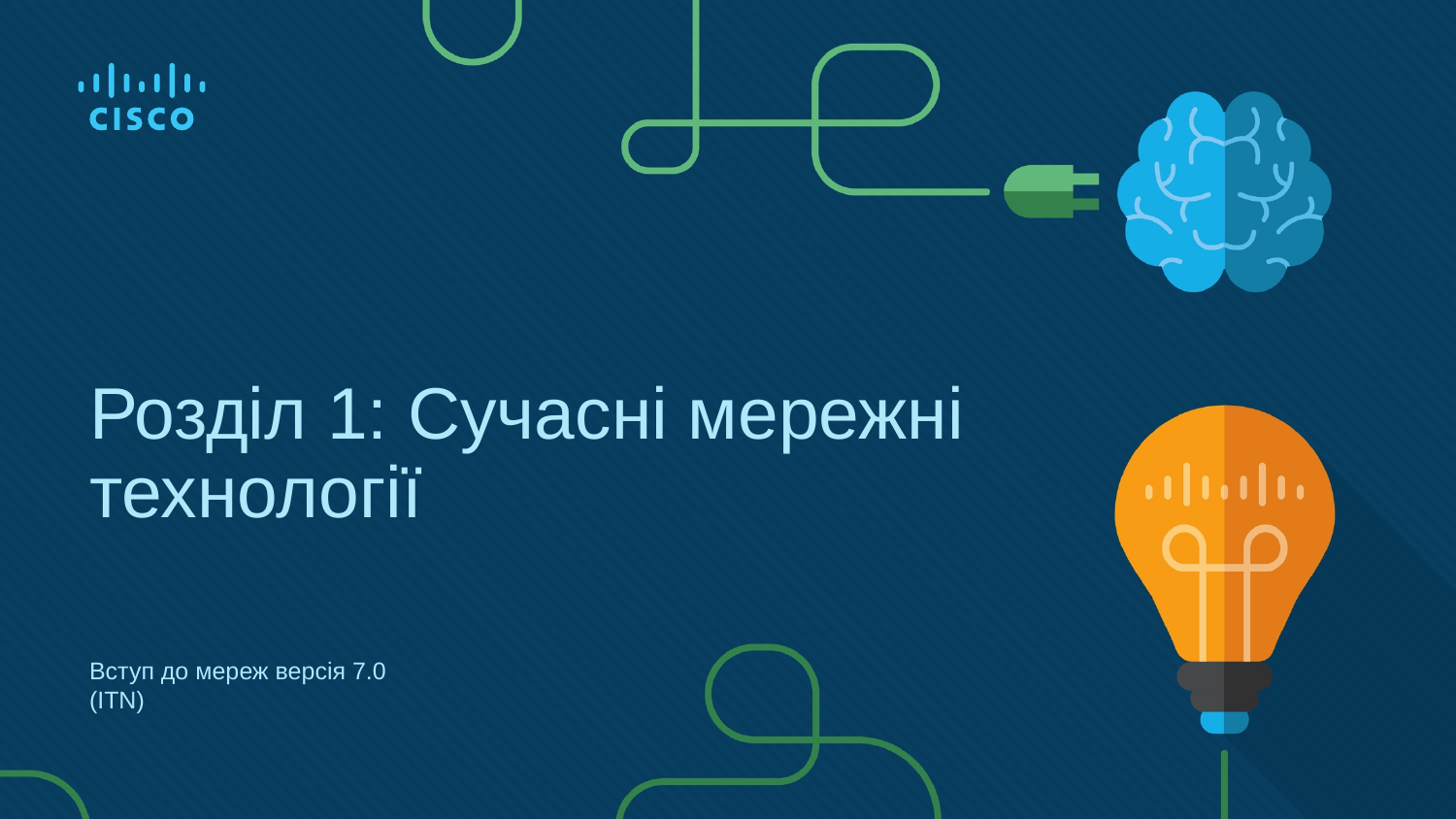

# Розділ 1: Сучасні мережні технології
Вступ до мереж версія 7.0 (ITN)